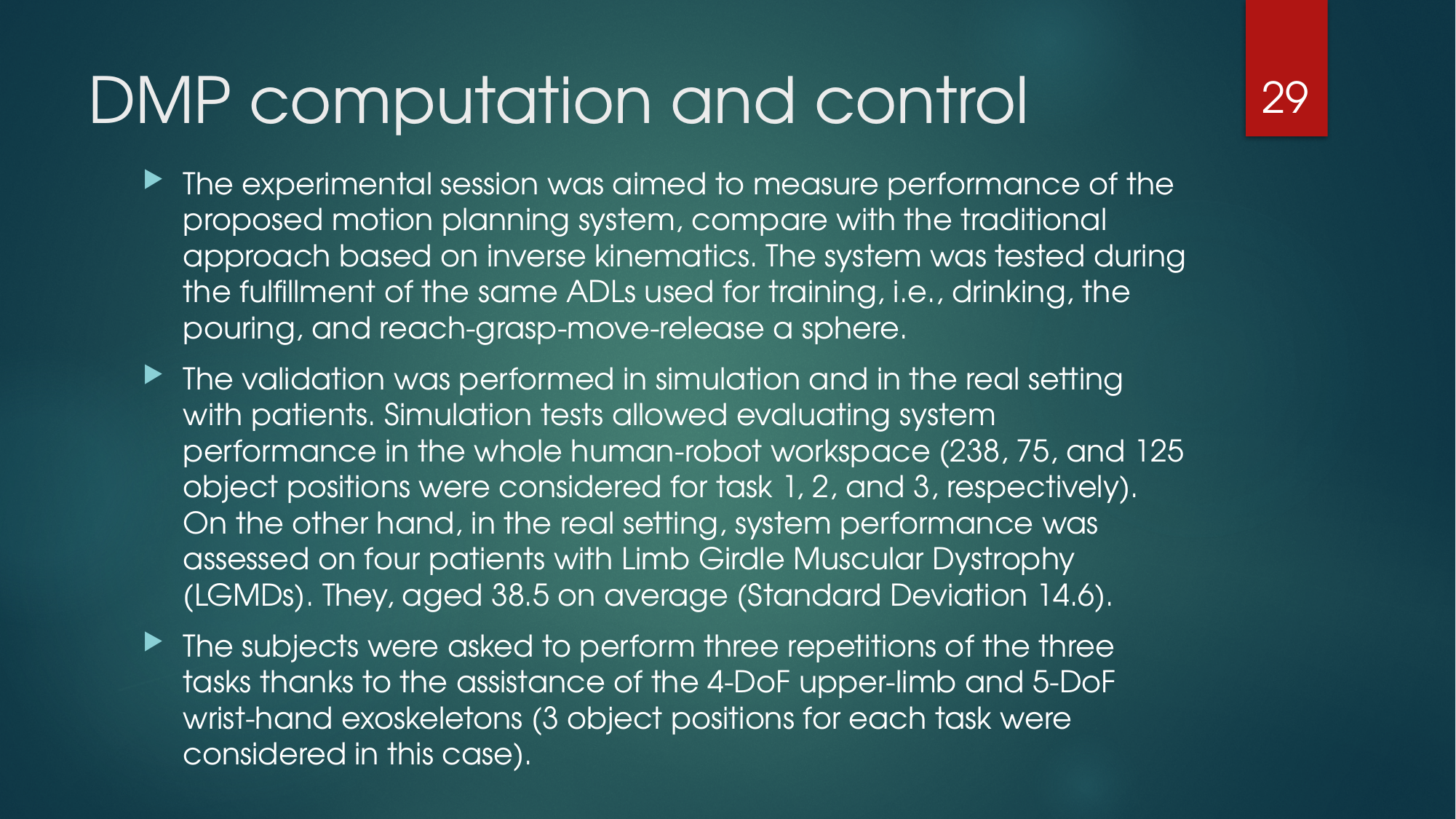

29
# DMP computation and control
The experimental session was aimed to measure performance of the proposed motion planning system, compare with the traditional approach based on inverse kinematics. The system was tested during the fulfillment of the same ADLs used for training, i.e., drinking, the pouring, and reach-grasp-move-release a sphere.
The validation was performed in simulation and in the real setting with patients. Simulation tests allowed evaluating system performance in the whole human-robot workspace (238, 75, and 125 object positions were considered for task 1, 2, and 3, respectively). On the other hand, in the real setting, system performance was assessed on four patients with Limb Girdle Muscular Dystrophy (LGMDs). They, aged 38.5 on average (Standard Deviation 14.6).
The subjects were asked to perform three repetitions of the three tasks thanks to the assistance of the 4-DoF upper-limb and 5-DoF wrist-hand exoskeletons (3 object positions for each task were considered in this case).